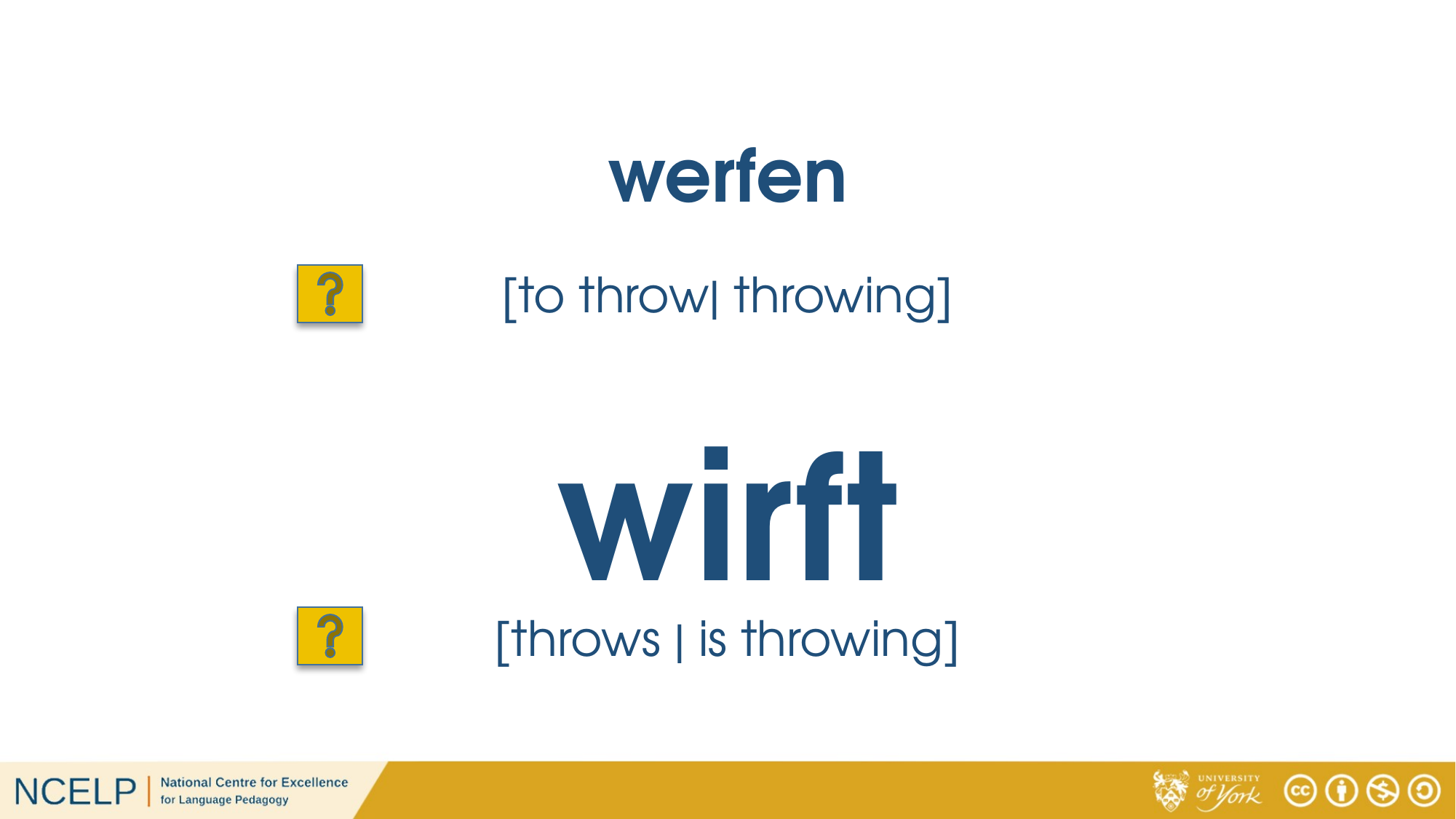

# werfen
[to throw| throwing]

wirft
[throws | is throwing]